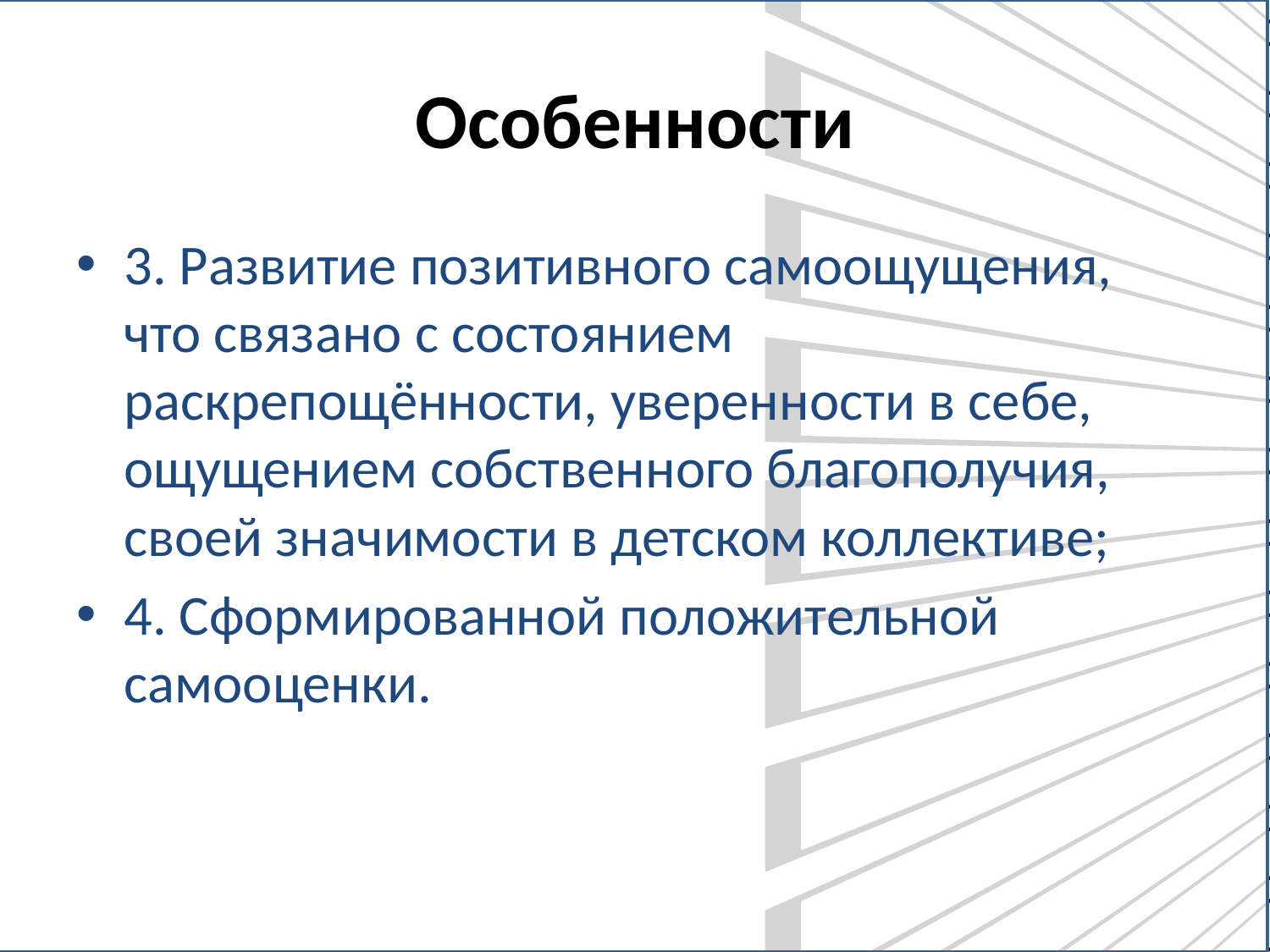

# Особенности
3. Развитие позитивного самоощущения, что связано с состоянием раскрепощённости, уверенности в себе, ощущением собственного благополучия, своей значимости в детском коллективе;
4. Сформированной положительной самооценки.